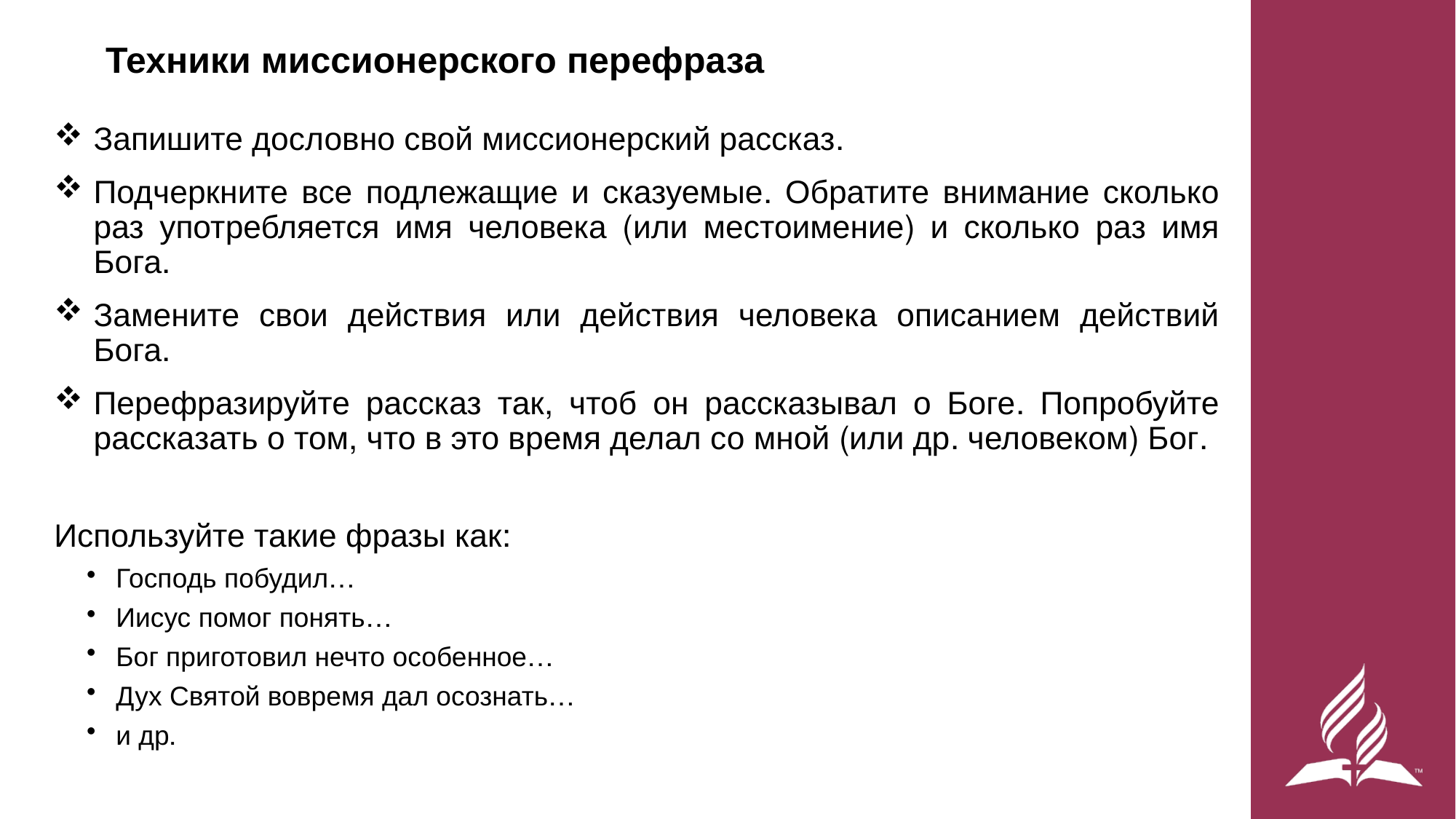

# Техники миссионерского перефраза
Запишите дословно свой миссионерский рассказ.
Подчеркните все подлежащие и сказуемые. Обратите внимание сколько раз употребляется имя человека (или местоимение) и сколько раз имя Бога.
Замените свои действия или действия человека описанием действий Бога.
Перефразируйте рассказ так, чтоб он рассказывал о Боге. Попробуйте рассказать о том, что в это время делал со мной (или др. человеком) Бог.

Используйте такие фразы как:
Господь побудил…
Иисус помог понять…
Бог приготовил нечто особенное…
Дух Святой вовремя дал осознать…
и др.